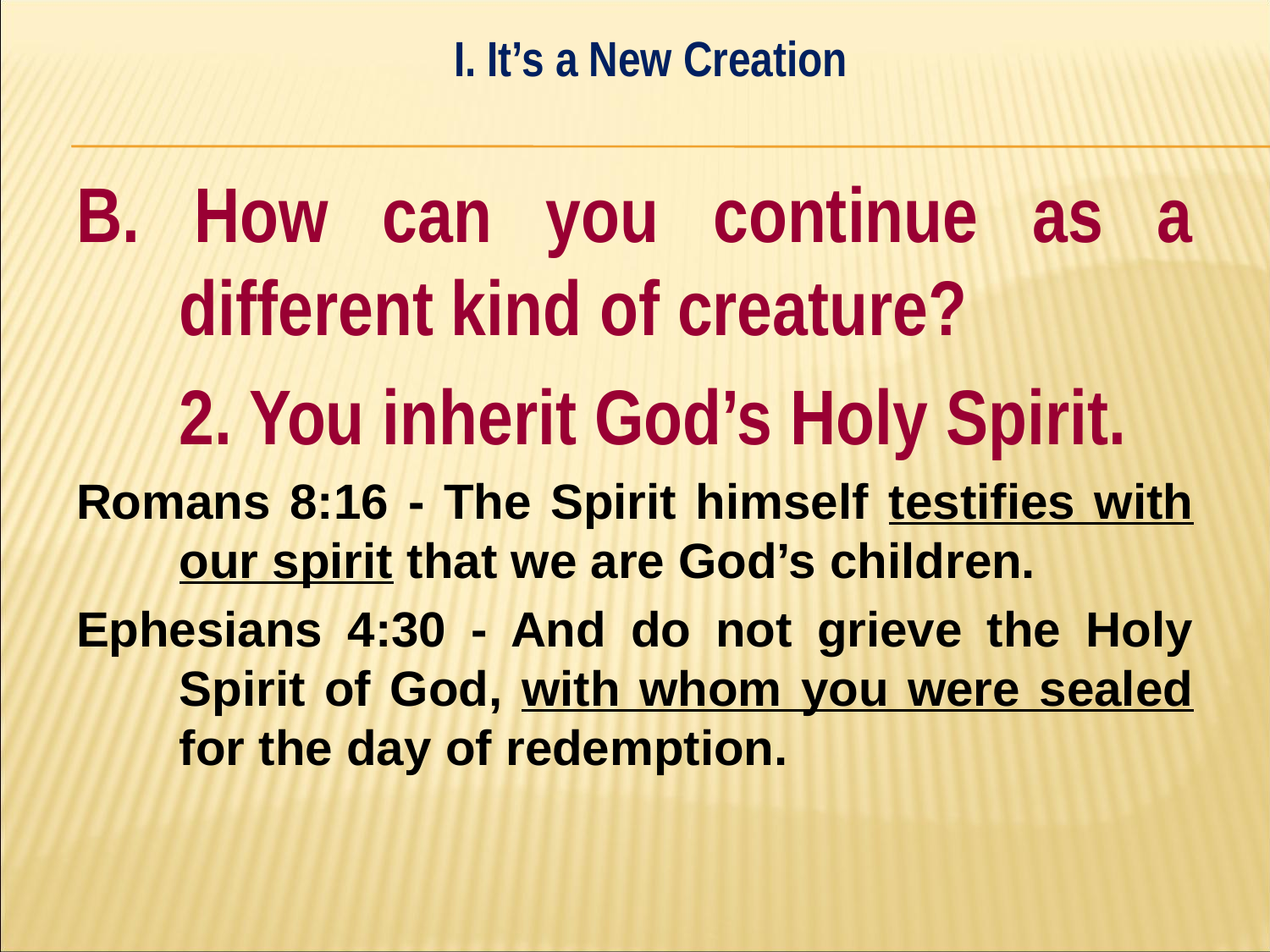

I. It’s a New Creation
#
B. How can you continue as a different kind of creature?
	2. You inherit God’s Holy Spirit.
Romans 8:16 - The Spirit himself testifies with our spirit that we are God’s children.
Ephesians 4:30 - And do not grieve the Holy Spirit of God, with whom you were sealed for the day of redemption.